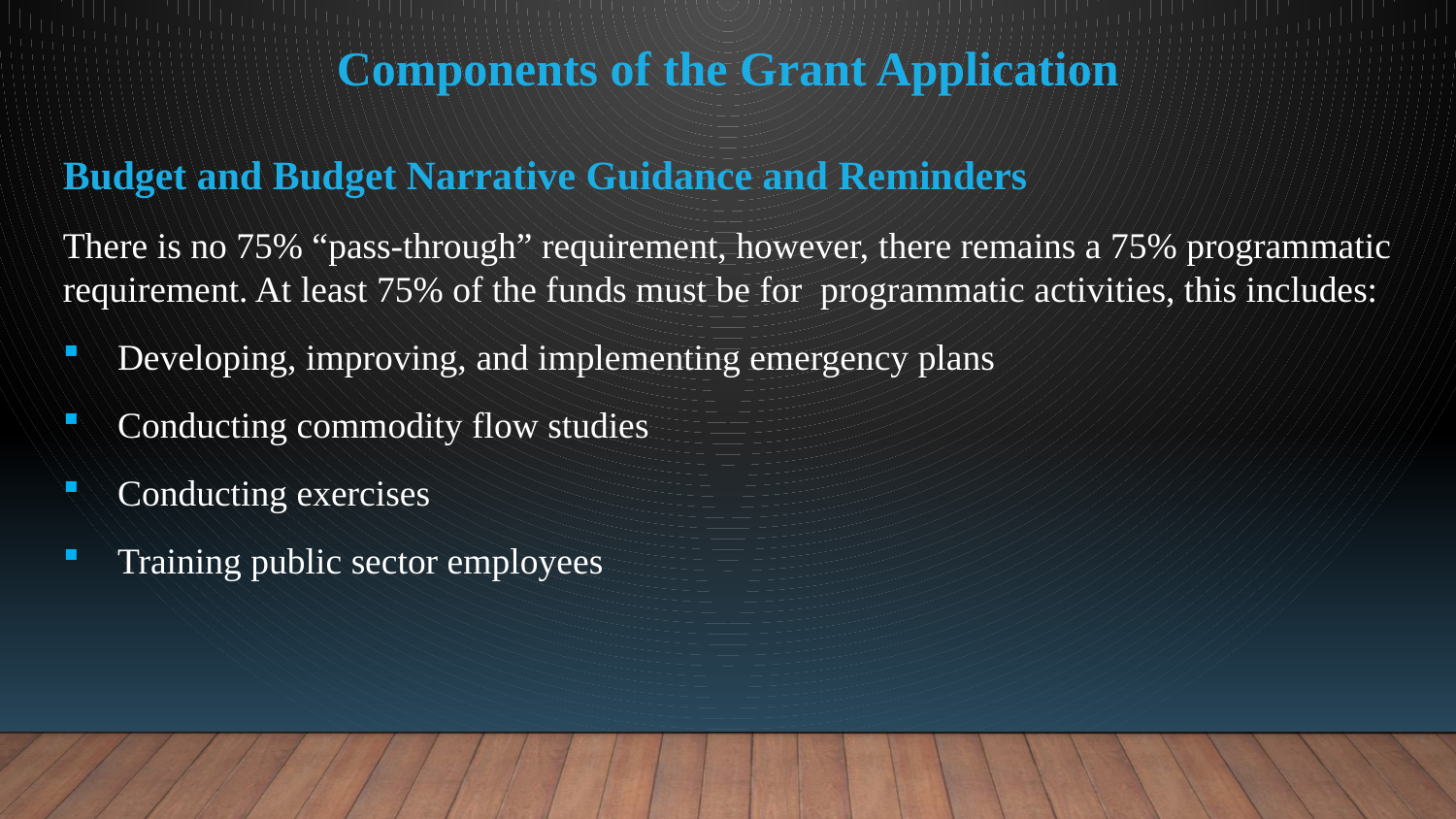

Components of the Grant Application
Budget and Budget Narrative Guidance and Reminders
There is no 75% “pass-through” requirement, however, there remains a 75% programmatic requirement. At least 75% of the funds must be for  programmatic activities, this includes:
Developing, improving, and implementing emergency plans
Conducting commodity flow studies
Conducting exercises
Training public sector employees